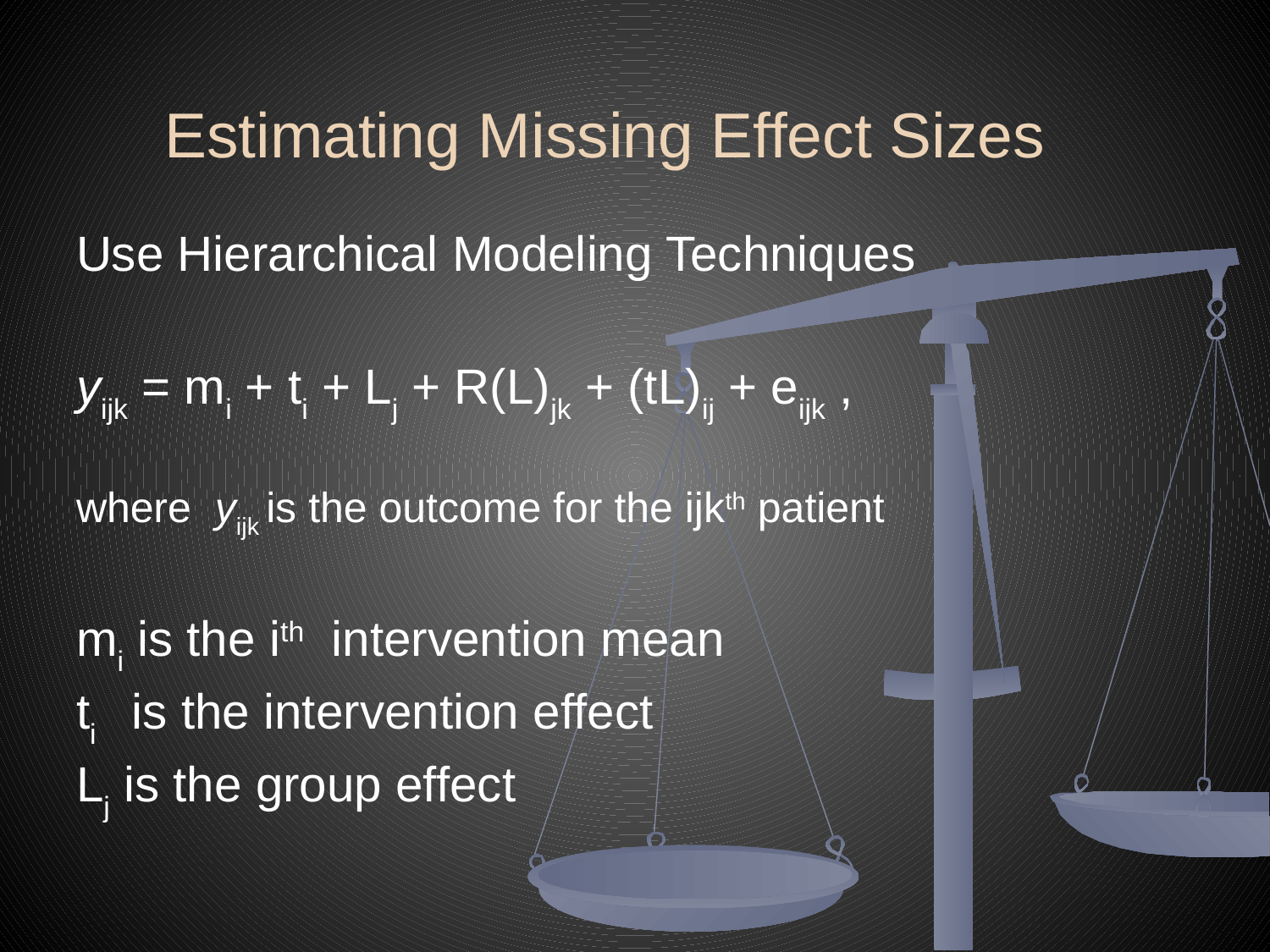

# Estimating Missing Effect Sizes
Use Hierarchical Modeling Techniques

yijk = mi + ti + Lj + R(L)jk + (tL)ij + eijk ,

where  yijk is the outcome for the ijkth patient

mi is the ith  intervention mean
ti   is the intervention effect
Lj is the group effect